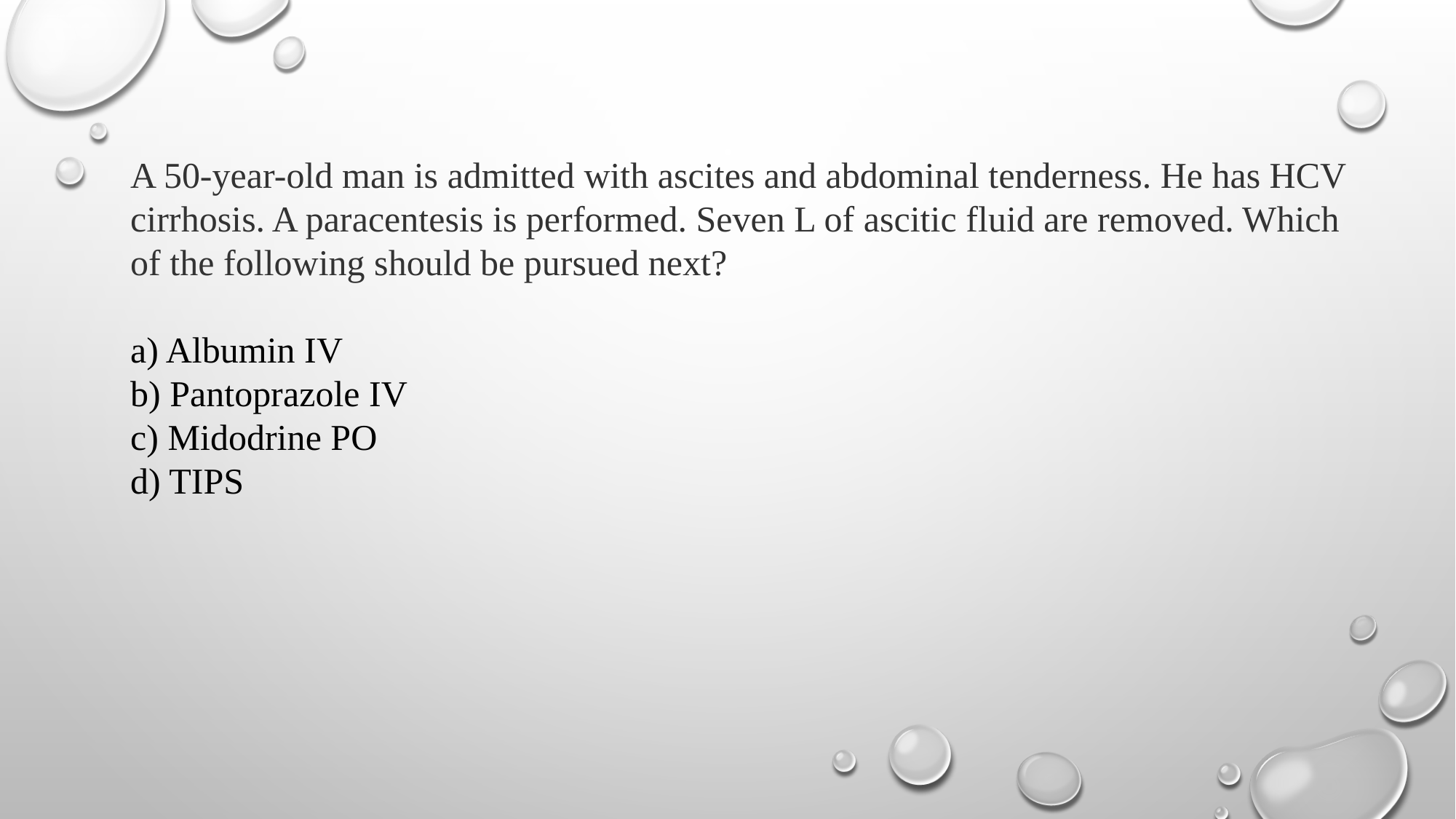

A 50-year-old man is admitted with ascites and abdominal tenderness. He has HCV cirrhosis. A paracentesis is performed. Seven L of ascitic fluid are removed. Which of the following should be pursued next?

a) Albumin IV
b) Pantoprazole IV
c) Midodrine PO
d) TIPS